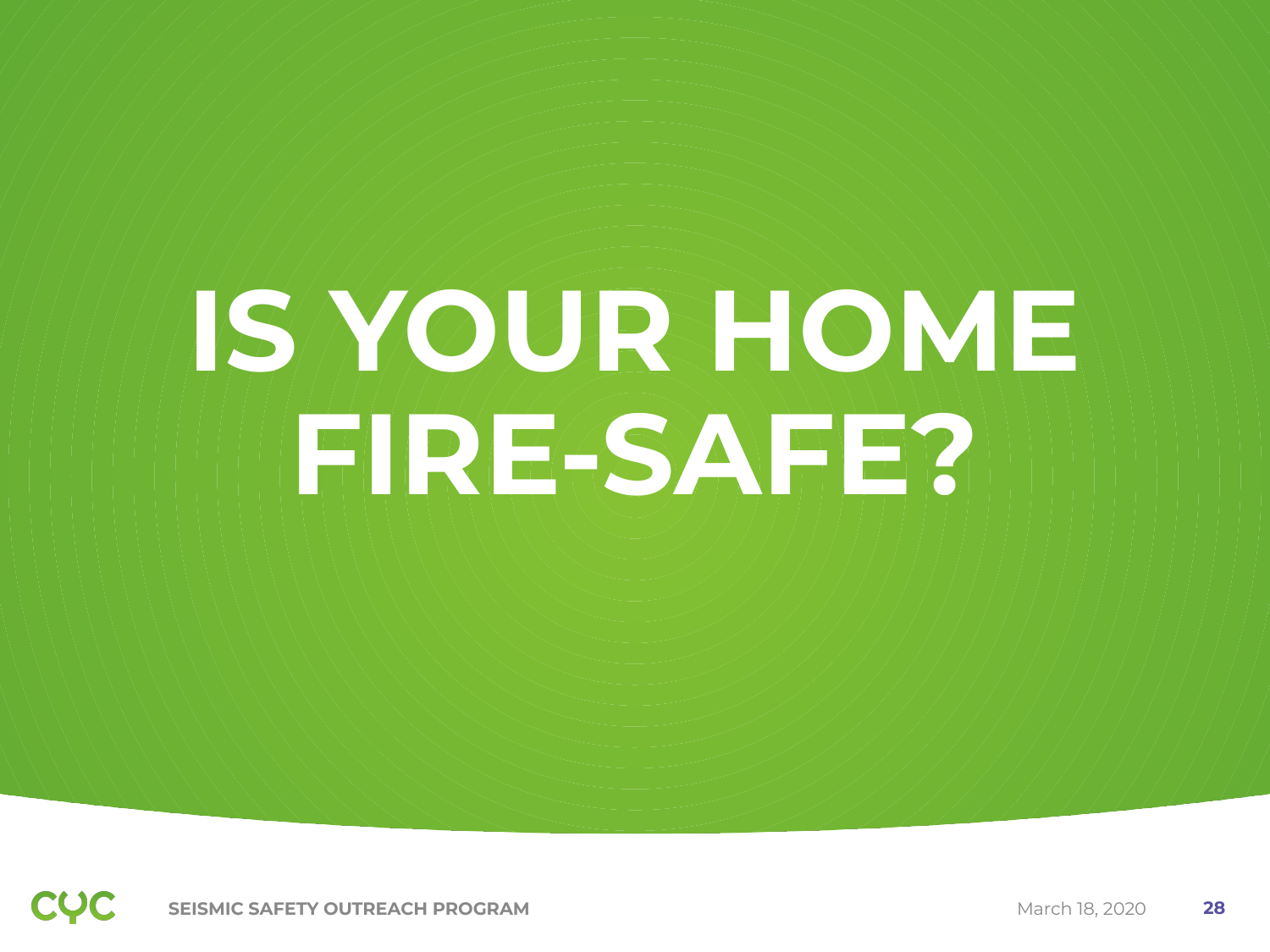

# IS YOUR HOME FIRE-SAFE?

SEISMIC SAFETY OUTREACH PROGRAM
March 18, 2020
28